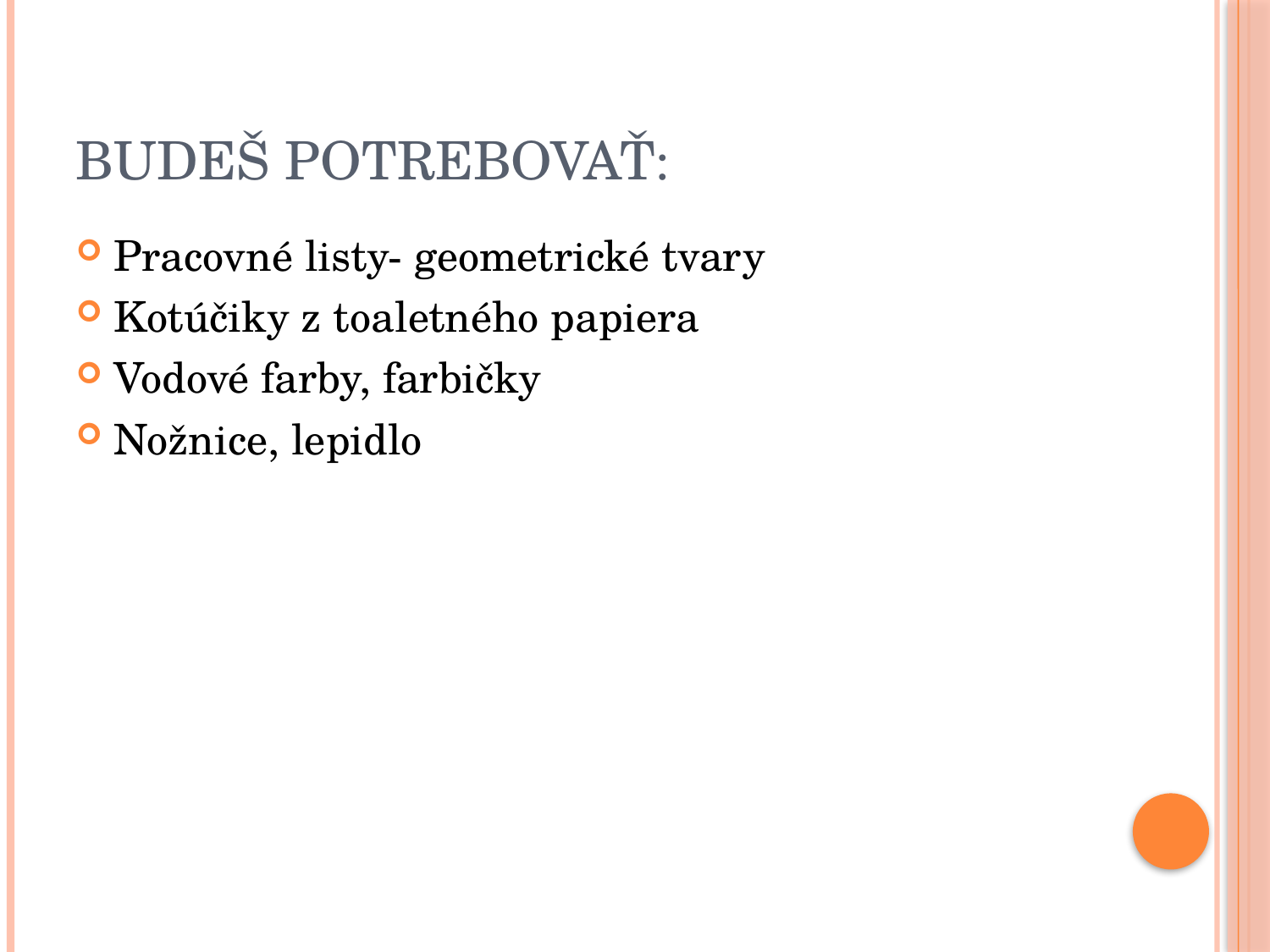

# Budeš potrebovať:
Pracovné listy- geometrické tvary
Kotúčiky z toaletného papiera
Vodové farby, farbičky
Nožnice, lepidlo